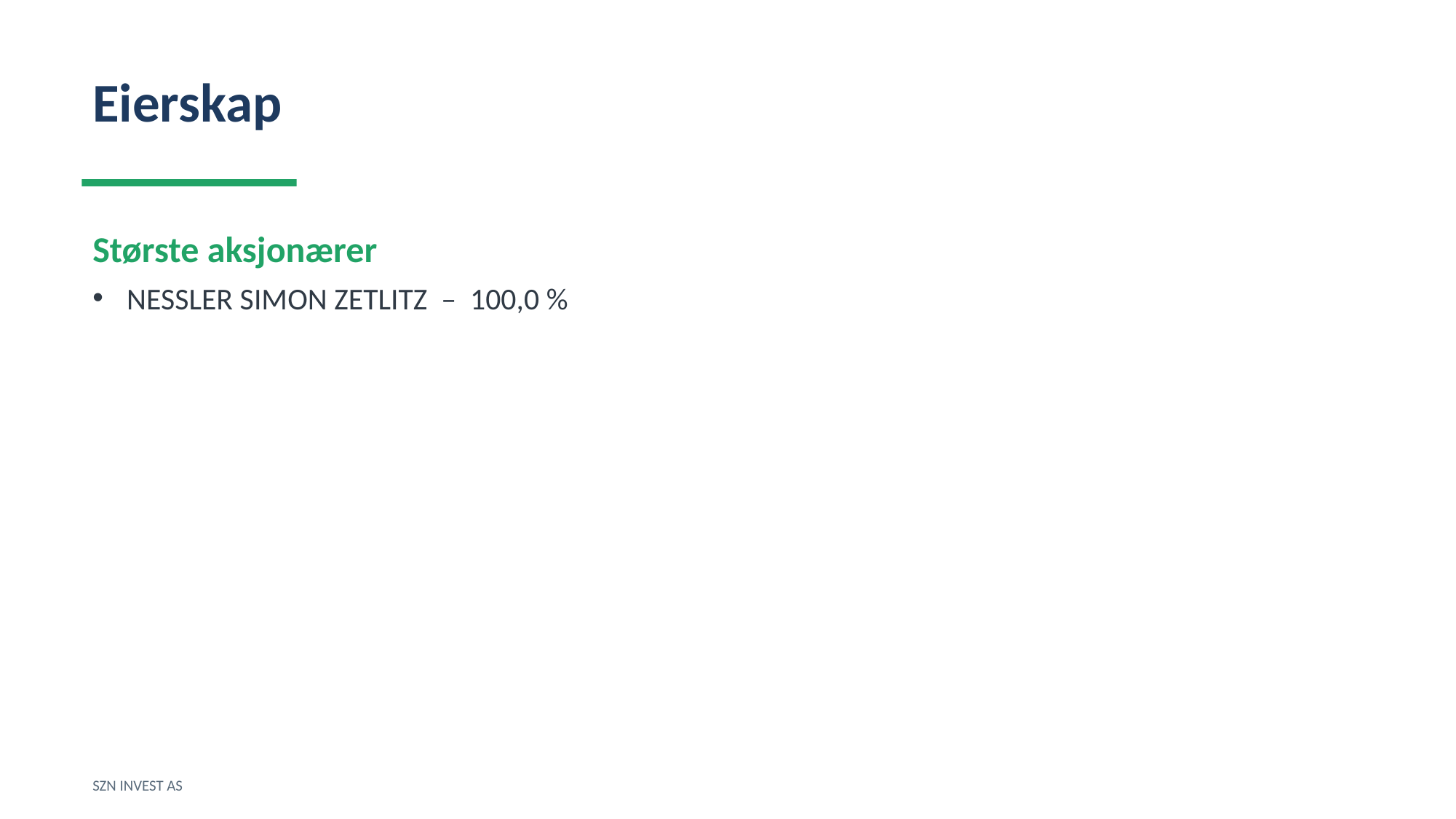

Eierskap

Største aksjonærer
NESSLER SIMON ZETLITZ  –  100,0 %
SZN INVEST AS